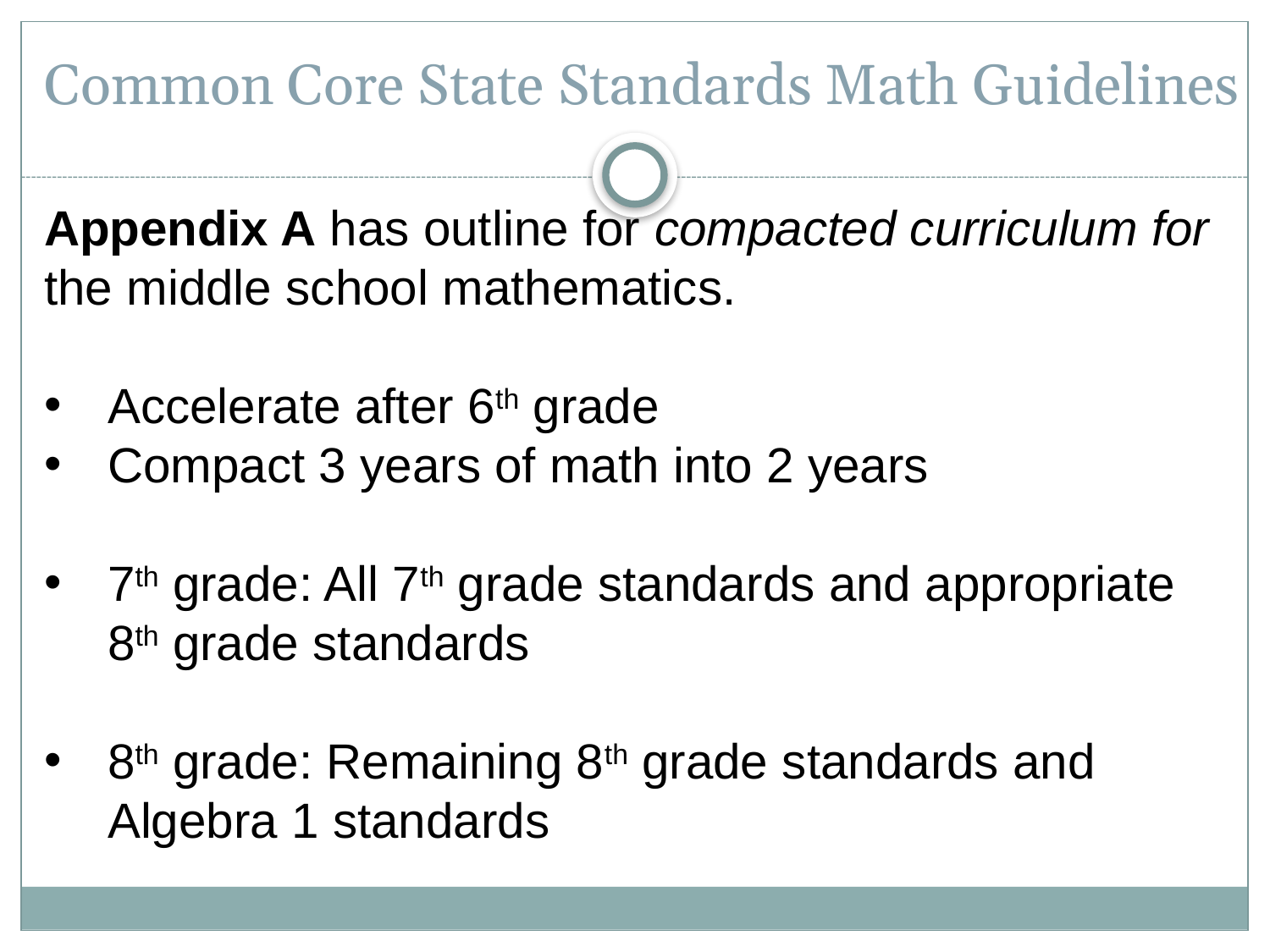

Common Core State Standards Math Guidelines
#
Appendix A has outline for compacted curriculum for the middle school mathematics.

Accelerate after 6th grade
Compact 3 years of math into 2 years

7th grade: All 7th grade standards and appropriate 8th grade standards

8th grade: Remaining 8th grade standards and Algebra 1 standards